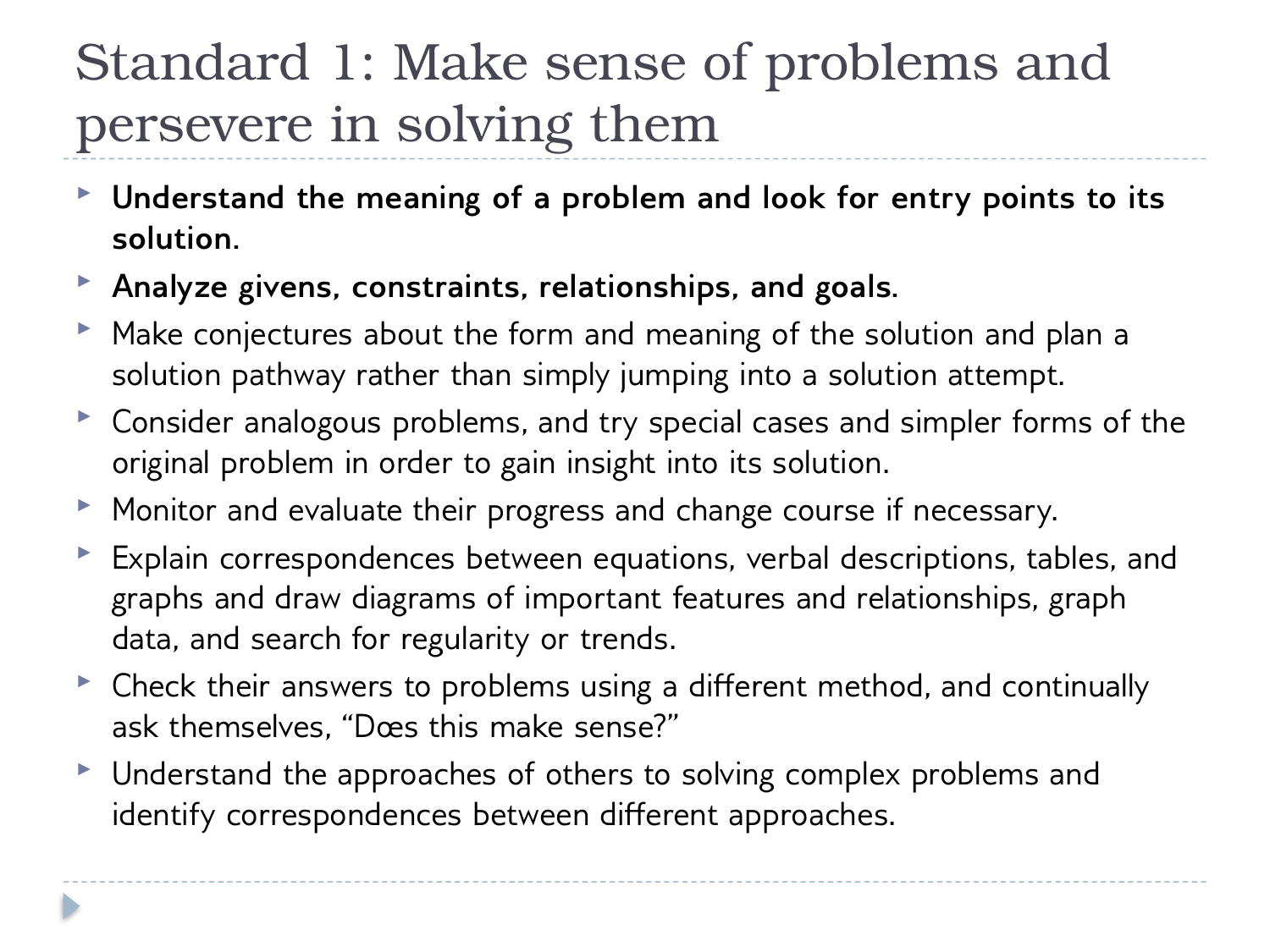

# Standard 1: Make sense of problems and persevere in solving them
Understand the meaning of a problem and look for entry points to its solution.
Analyze givens, constraints, relationships, and goals.
Make conjectures about the form and meaning of the solution and plan a solution pathway rather than simply jumping into a solution attempt.
Consider analogous problems, and try special cases and simpler forms of the original problem in order to gain insight into its solution.
Monitor and evaluate their progress and change course if necessary.
Explain correspondences between equations, verbal descriptions, tables, and graphs and draw diagrams of important features and relationships, graph data, and search for regularity or trends.
Check their answers to problems using a different method, and continually ask themselves, “Does this make sense?”
Understand the approaches of others to solving complex problems and identify correspondences between different approaches.